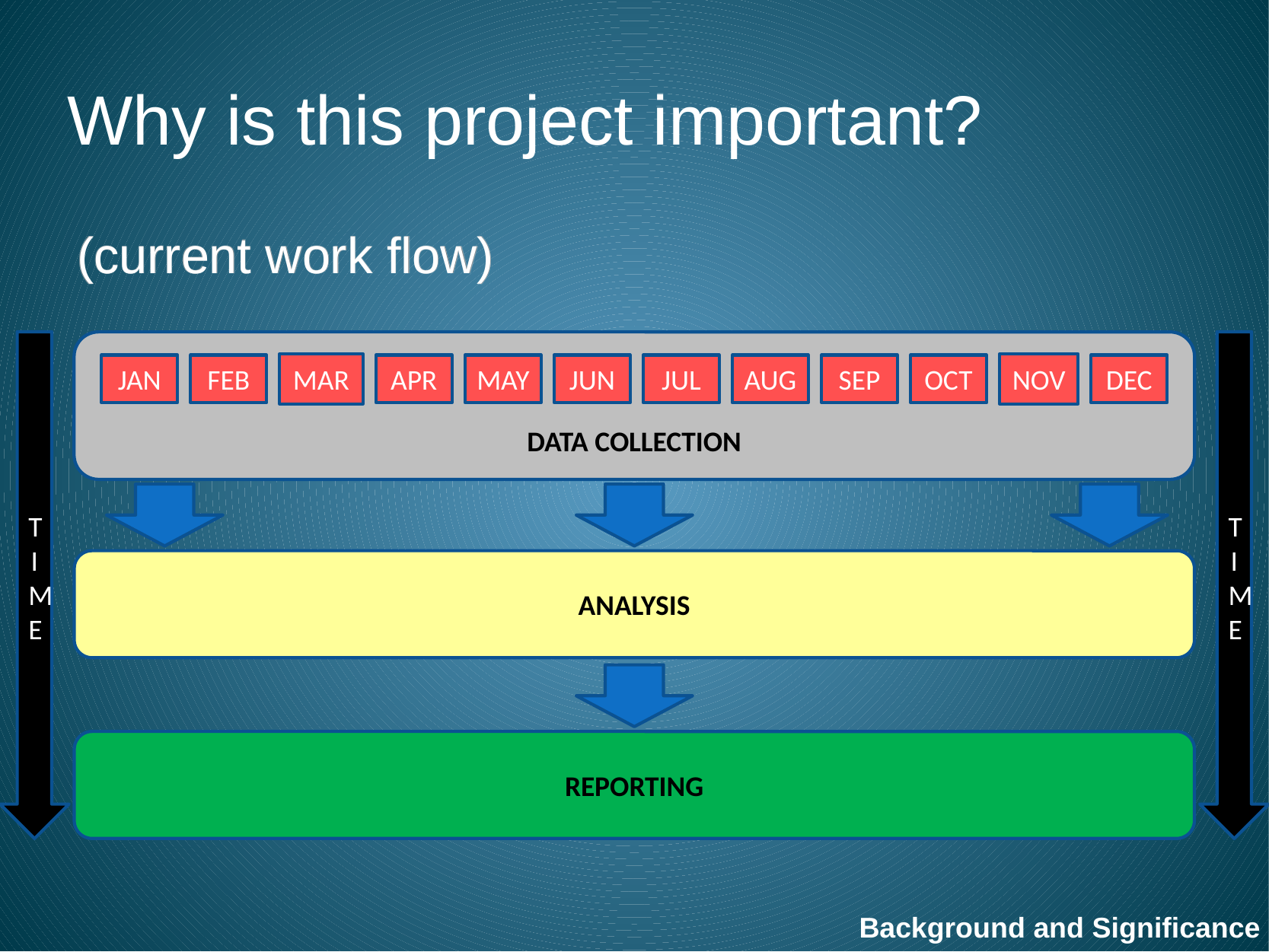

Why is this project important?
(current work flow)

TIME
TIME

DATA COLLECTION
MAR
NOV
JAN
FEB
APR
MAY
JUN
JUL
AUG
SEP
OCT
DEC

ANALYSIS

REPORTING
Background and Significance